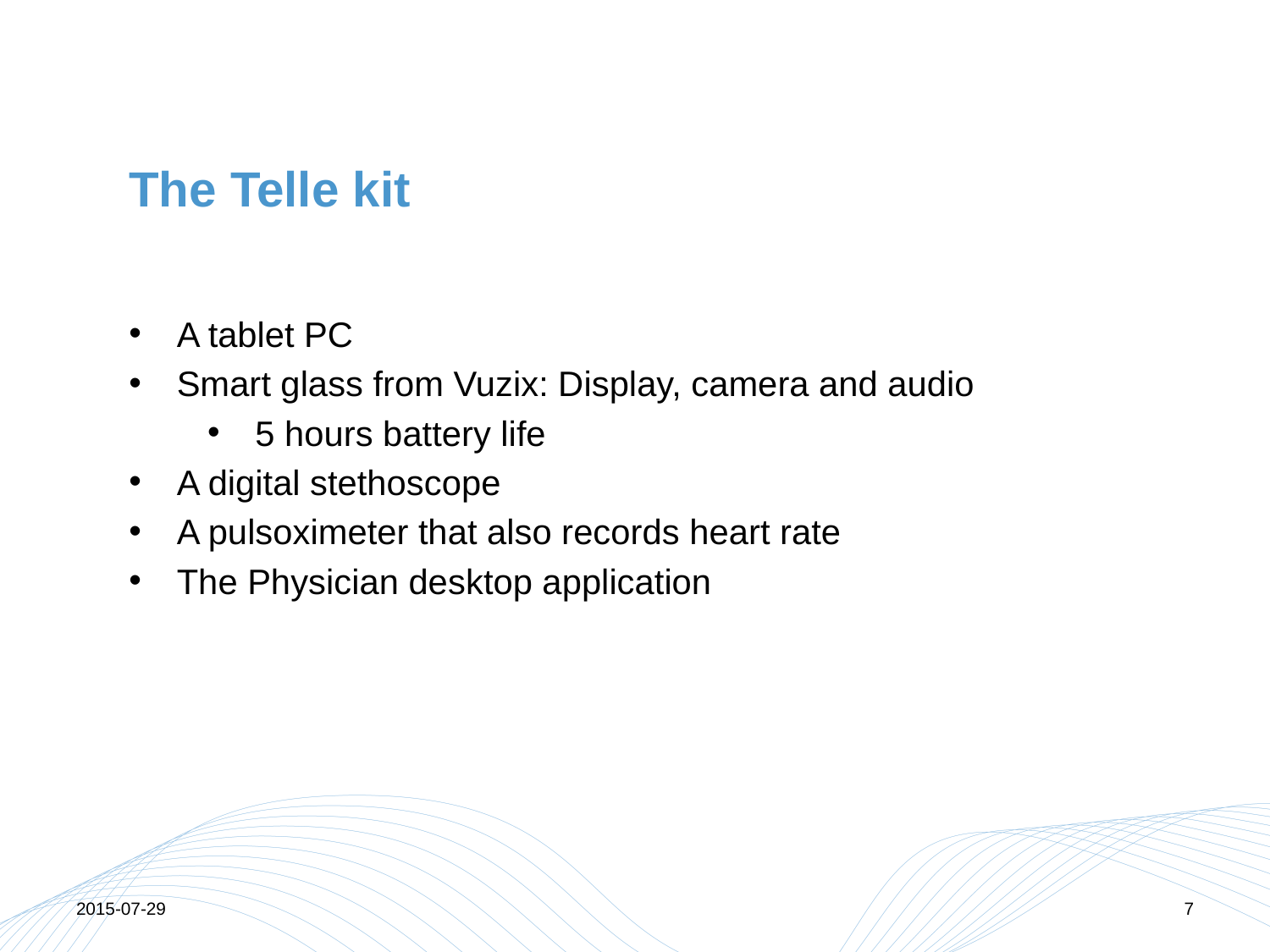

# The Telle kit
A tablet PC
Smart glass from Vuzix: Display, camera and audio
5 hours battery life
A digital stethoscope
A pulsoximeter that also records heart rate
The Physician desktop application
2015-07-29
7